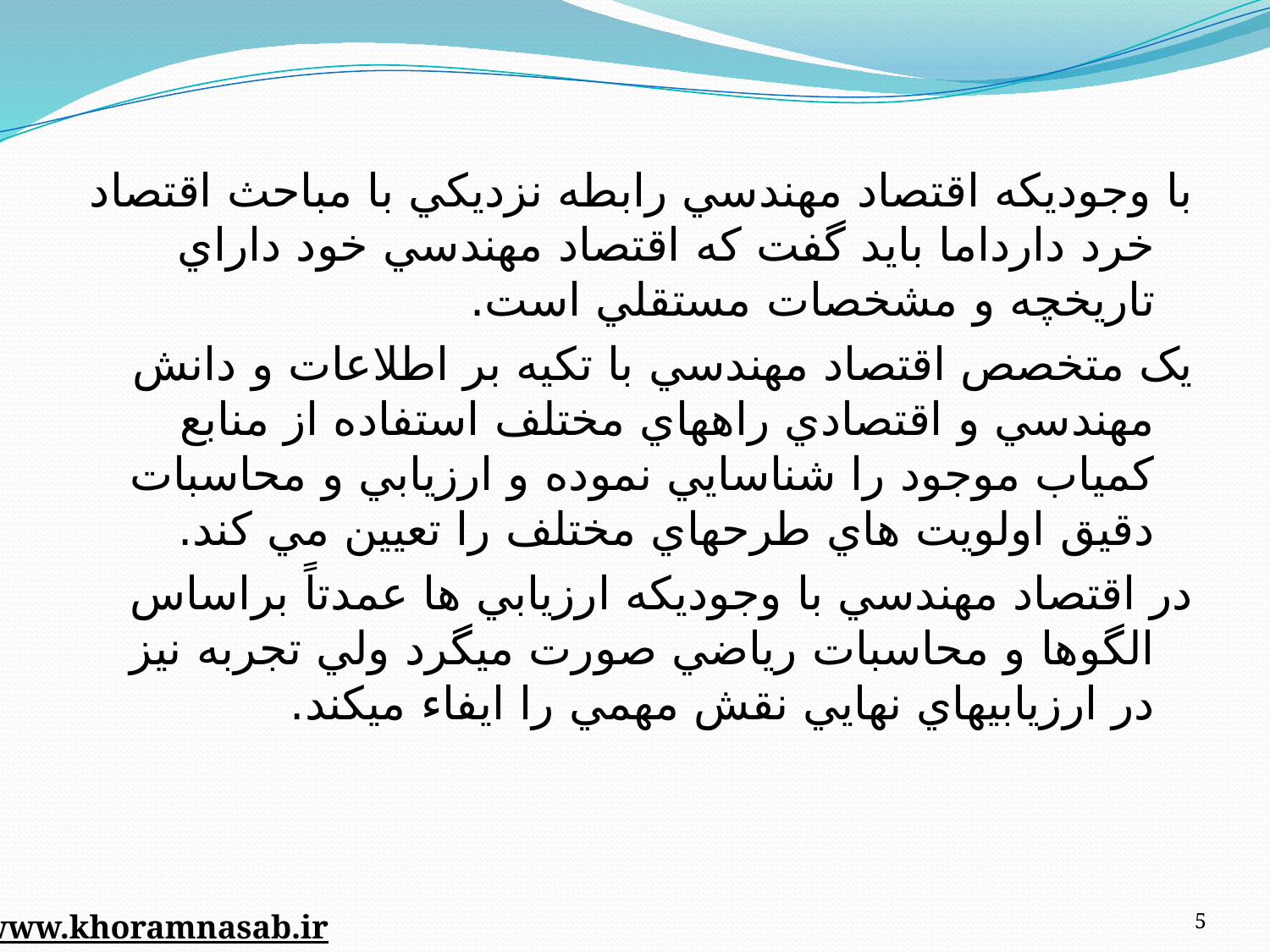

با وجوديکه اقتصاد مهندسي رابطه نزديکي با مباحث اقتصاد خرد دارداما بايد گفت که اقتصاد مهندسي خود داراي تاريخچه و مشخصات مستقلي است.
يک متخصص اقتصاد مهندسي با تکيه بر اطلاعات و دانش مهندسي و اقتصادي راههاي مختلف استفاده از منابع کمياب موجود را شناسايي نموده و ارزيابي و محاسبات دقيق اولويت هاي طرحهاي مختلف را تعيين مي کند.
در اقتصاد مهندسي با وجوديکه ارزيابي ها عمدتاً براساس الگوها و محاسبات رياضي صورت ميگرد ولي تجربه نيز در ارزيابيهاي نهايي نقش مهمي را ايفاء ميکند.

5
www.khoramnasab.ir